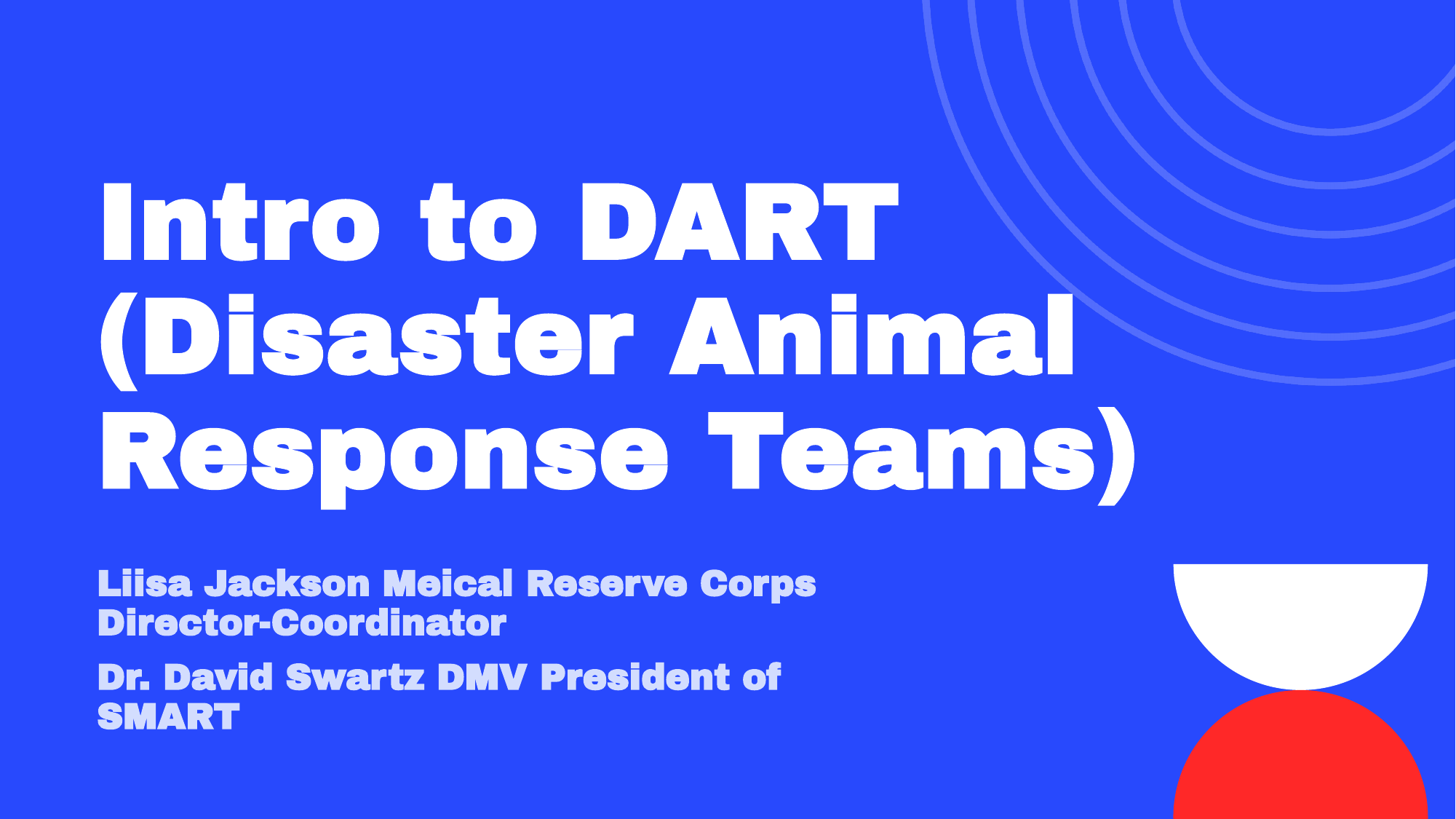

# Intro to DART (Disaster Animal Response Teams)
Liisa Jackson Meical Reserve Corps Director-Coordinator
Dr. David Swartz DMV President of SMART